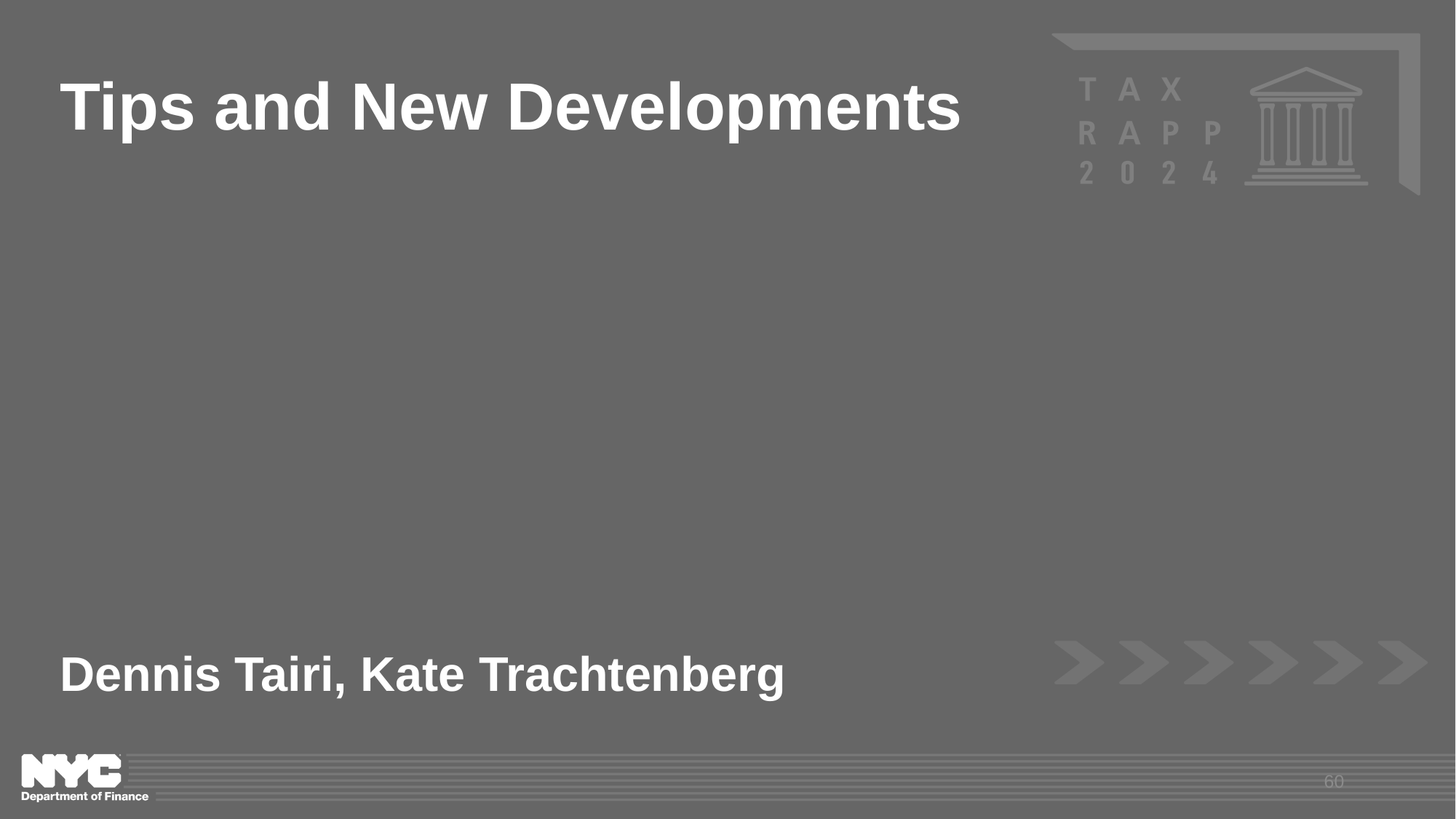

# Tips and New Developments
Dennis Tairi, Kate Trachtenberg
60